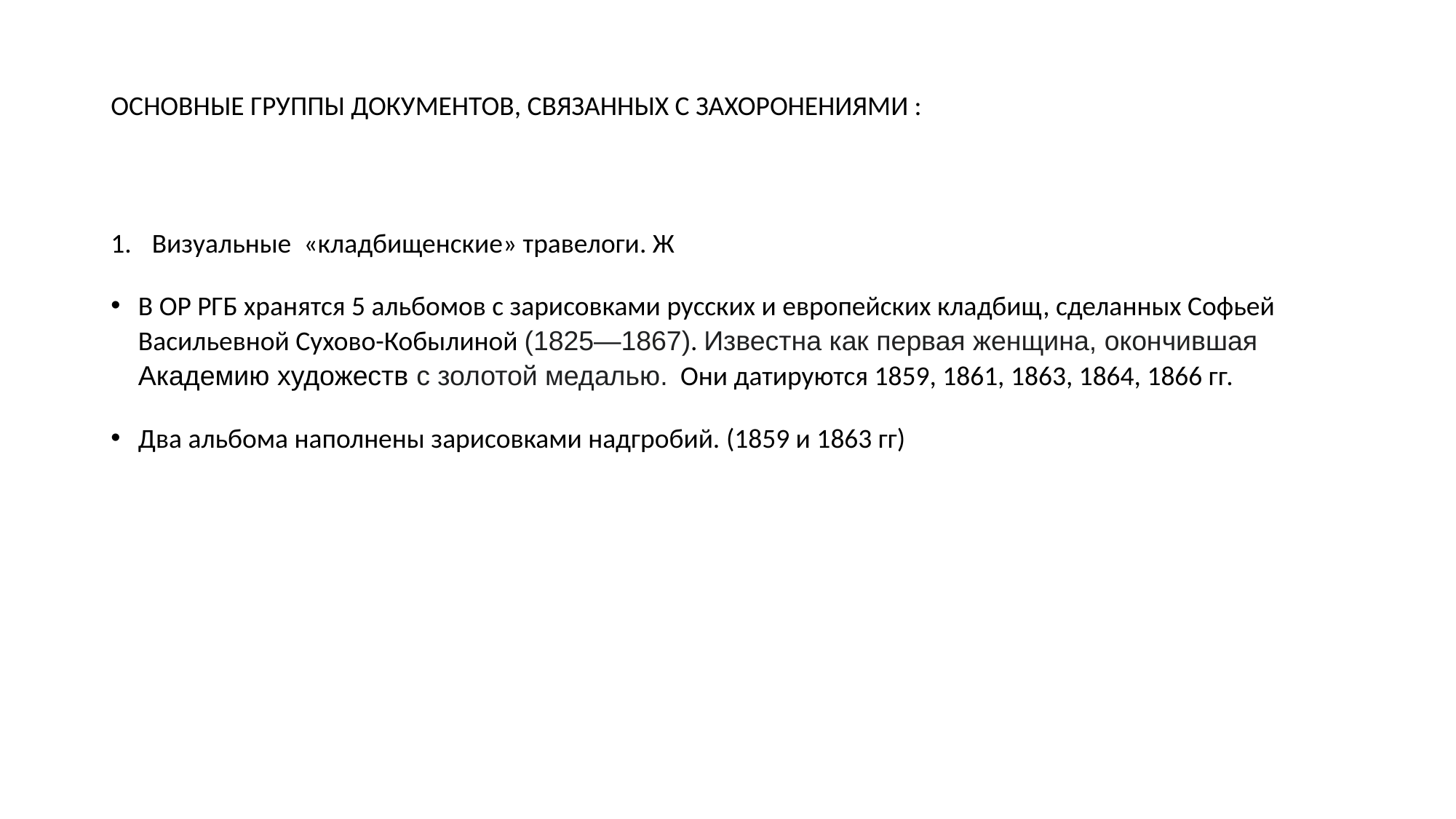

# ОСНОВНЫЕ ГРУППЫ ДОКУМЕНТОВ, СВЯЗАННЫХ С ЗАХОРОНЕНИЯМИ :
Визуальные  «кладбищенские» травелоги. Ж
В ОР РГБ хранятся 5 альбомов с зарисовками русских и европейских кладбищ, сделанных Софьей Васильевной Сухово-Кобылиной (1825—1867). Известна как первая женщина, окончившая Академию художеств с золотой медалью.  Они датируются 1859, 1861, 1863, 1864, 1866 гг.
Два альбома наполнены зарисовками надгробий. (1859 и 1863 гг)